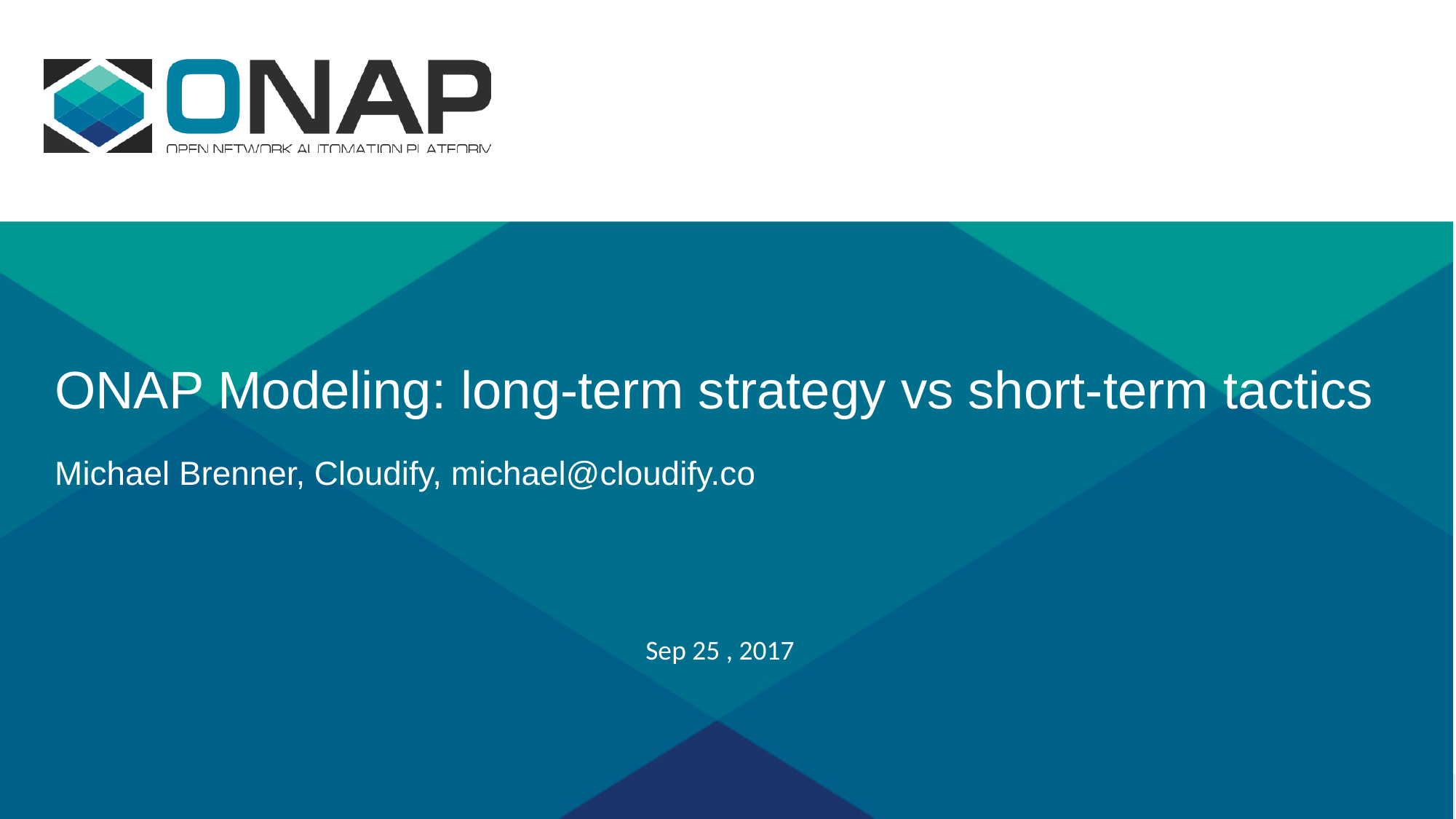

# ONAP Modeling: long-term strategy vs short-term tactics Michael Brenner, Cloudify, michael@cloudify.co
Sep 25 , 2017